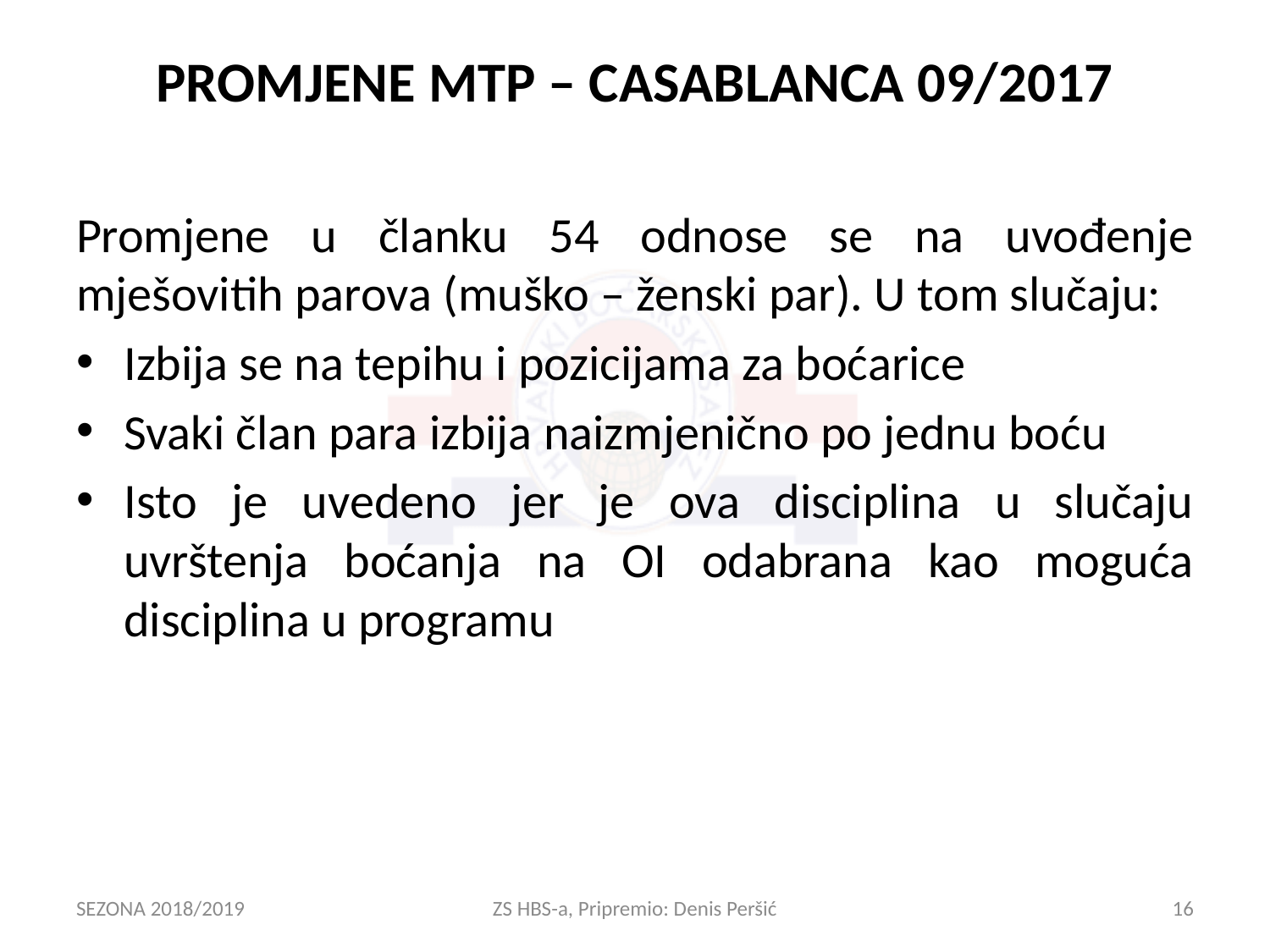

# PROMJENE MTP – CASABLANCA 09/2017

Promjene u članku 54 odnose se na uvođenje mješovitih parova (muško – ženski par). U tom slučaju:
Izbija se na tepihu i pozicijama za boćarice
Svaki član para izbija naizmjenično po jednu boću
Isto je uvedeno jer je ova disciplina u slučaju uvrštenja boćanja na OI odabrana kao moguća disciplina u programu

SEZONA 2018/2019
ZS HBS-a, Pripremio: Denis Peršić
16